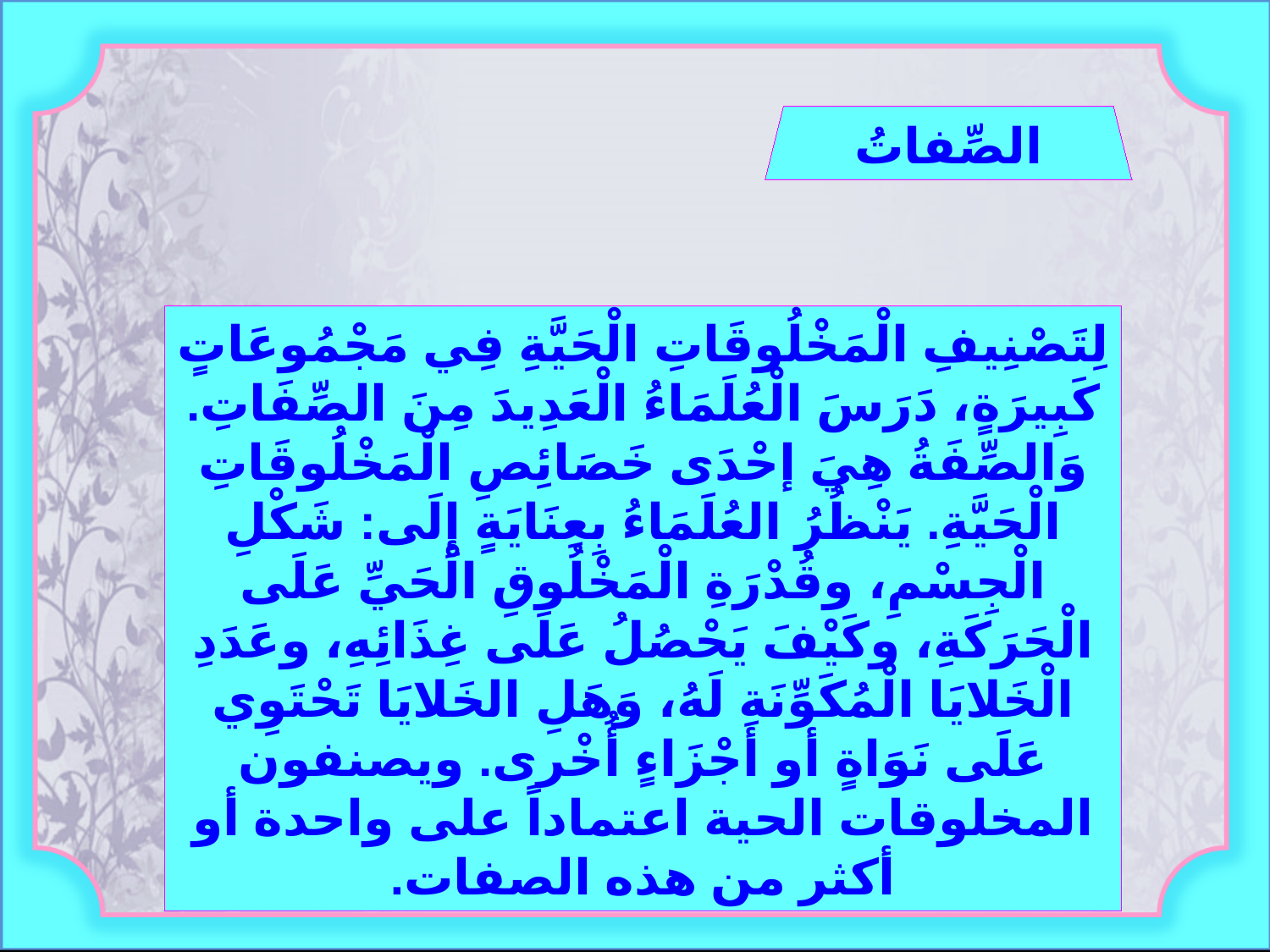

الصِّفاتُ
لِتَصْنِيفِ الْمَخْلُوقَاتِ الْحَيَّةِ فِي مَجْمُوعَاتٍ كَبِيرَةٍ، دَرَسَ الْعُلَمَاءُ الْعَدِيدَ مِنَ الصِّفَاتِ. وَالصِّفَةُ هِيَ إحْدَى خَصَائِصِ الْمَخْلُوقَاتِ الْحَيَّةِ. يَنْظُرُ العُلَمَاءُ بِعِنَايَةٍ إِلَى: شَكْلِ الْجِسْمِ، وقُدْرَةِ الْمَخْلُوقِ الْحَيِّ عَلَى الْحَرَكَةِ، وكَيْفَ يَحْصُلُ عَلَى غِذَائِهِ، وعَدَدِ الْخَلايَا الْمُكَوِّنَةِ لَهُ، وَهَلِ الخَلايَا تَحْتَوِي عَلَى نَوَاةٍ أو أجْزَاءٍ أُخْرى. ويصنفون المخلوقات الحية اعتماداً على واحدة أو أكثر من هذه الصفات.